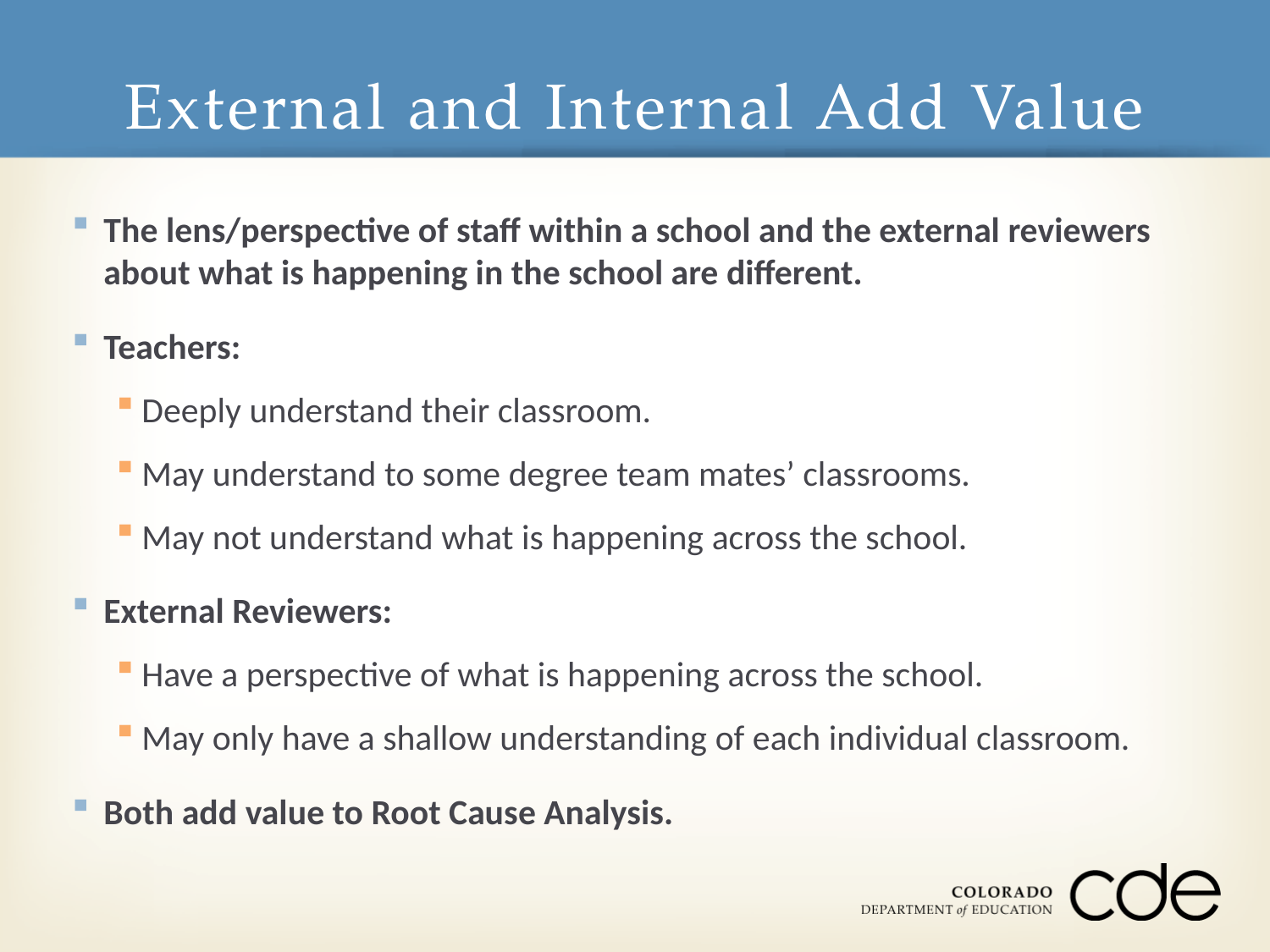

# External and Internal Add Value
The lens/perspective of staff within a school and the external reviewers about what is happening in the school are different.
Teachers:
Deeply understand their classroom.
May understand to some degree team mates’ classrooms.
May not understand what is happening across the school.
External Reviewers:
Have a perspective of what is happening across the school.
May only have a shallow understanding of each individual classroom.
Both add value to Root Cause Analysis.